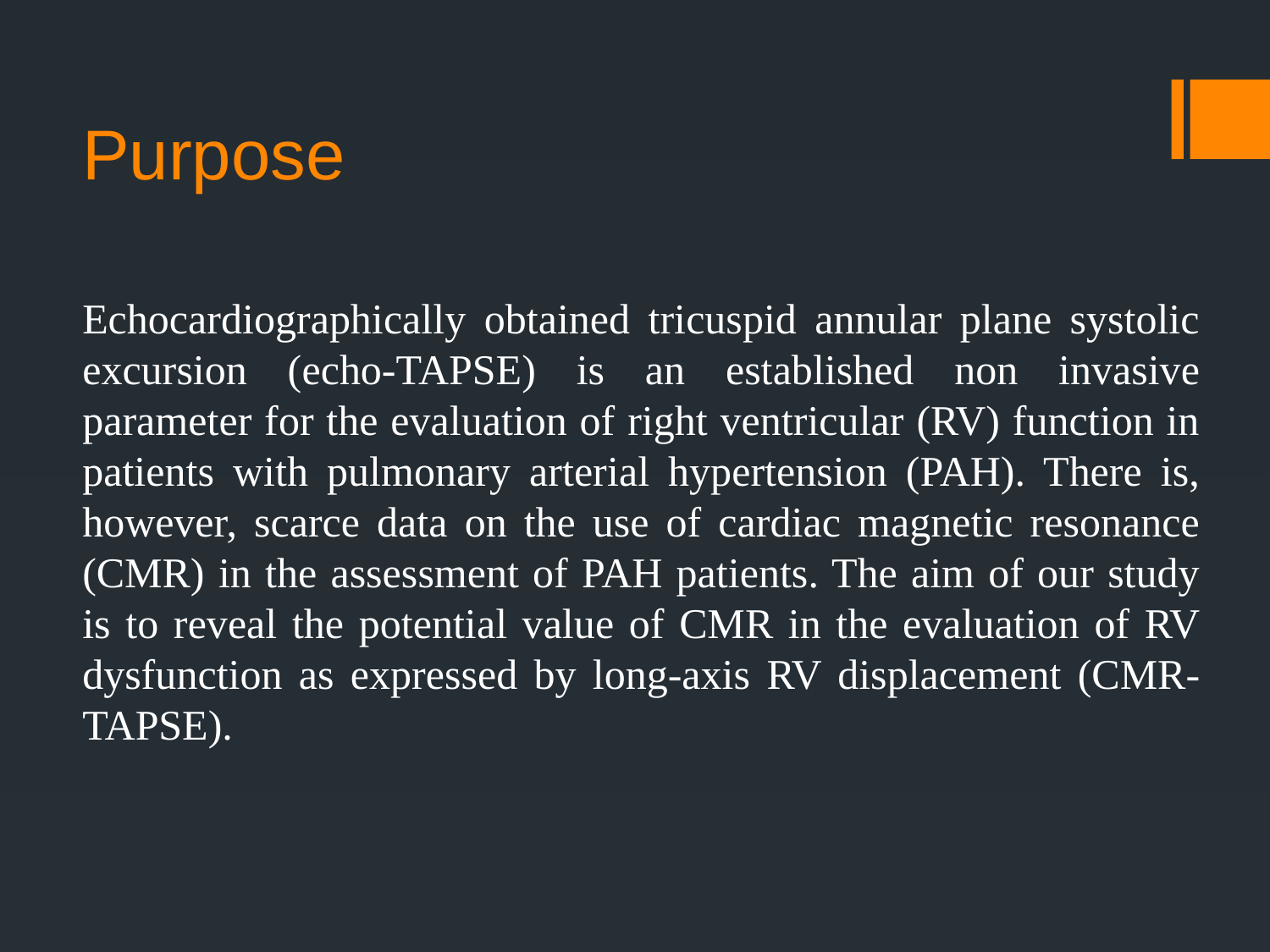

# Purpose
Echocardiographically obtained tricuspid annular plane systolic excursion (echo-TAPSE) is an established non invasive parameter for the evaluation of right ventricular (RV) function in patients with pulmonary arterial hypertension (PAH). There is, however, scarce data on the use of cardiac magnetic resonance (CMR) in the assessment of PAH patients. The aim of our study is to reveal the potential value of CMR in the evaluation of RV dysfunction as expressed by long-axis RV displacement (CMR-TAPSE).